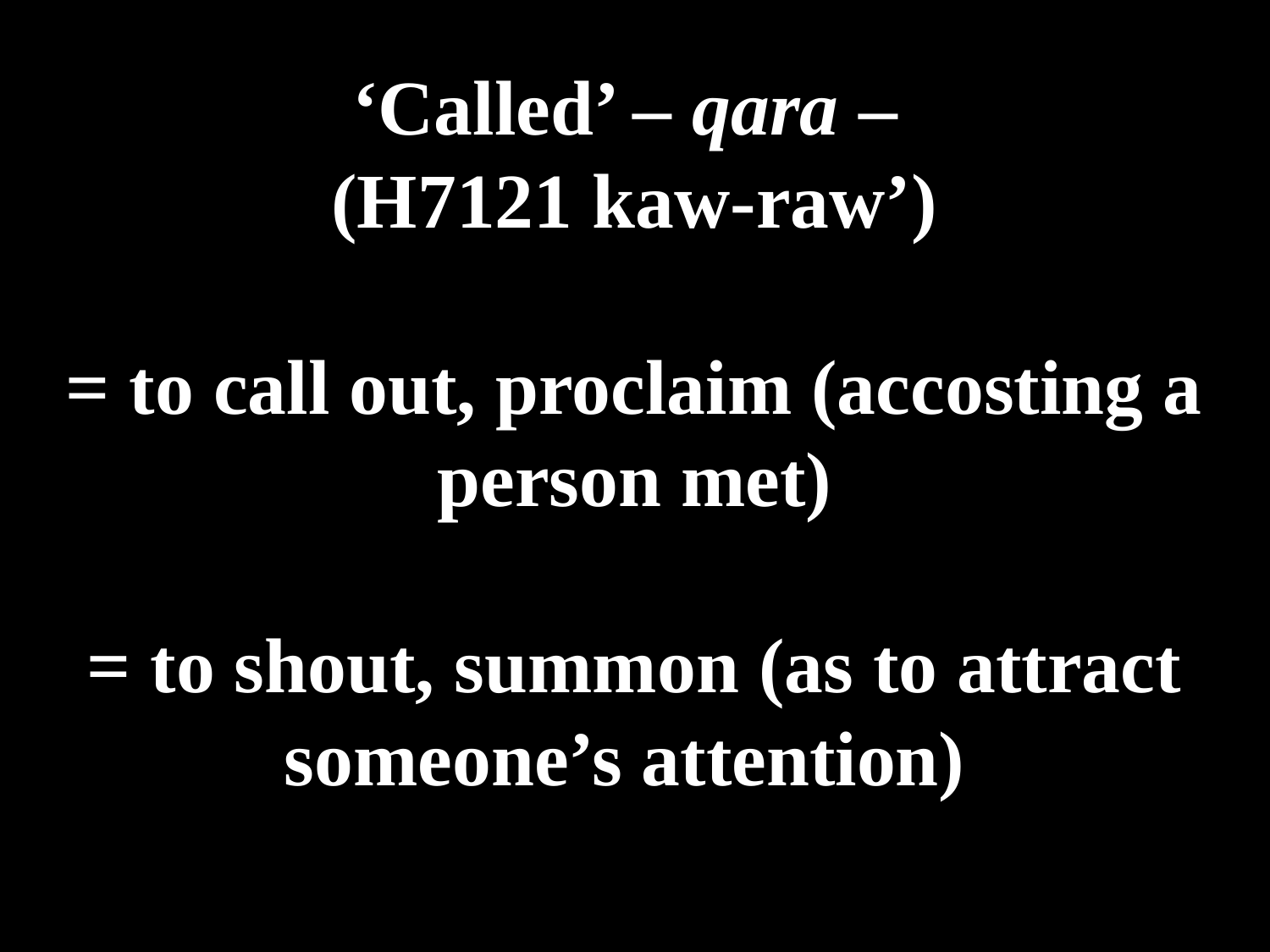

# ‘Called’ – qara – (H7121 kaw-raw’) = to call out, proclaim (accosting a person met) = to shout, summon (as to attract someone’s attention)